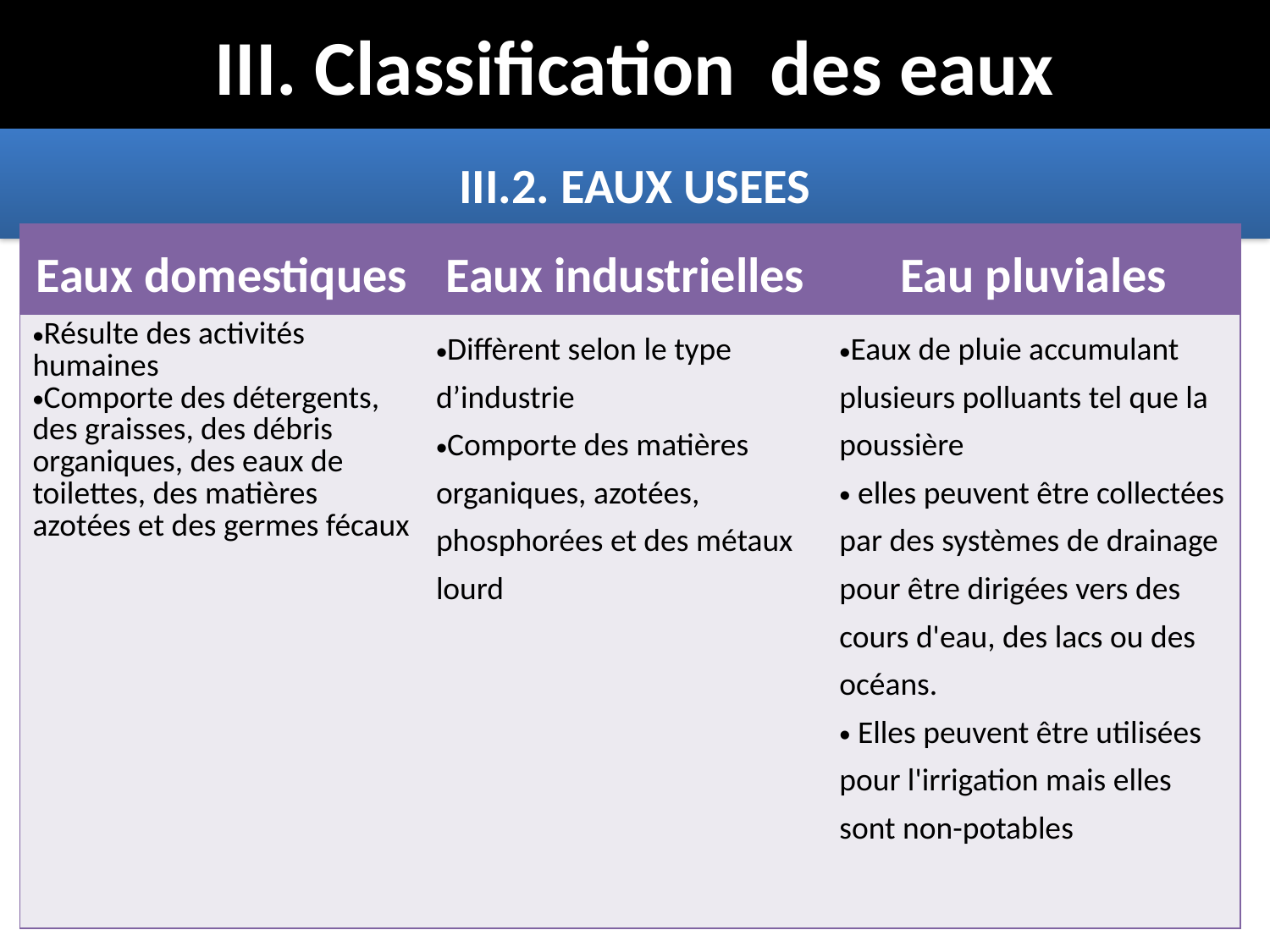

III. Classification  des eaux
III.2. EAUX USEES
| Eaux domestiques | Eaux industrielles | Eau pluviales |
| --- | --- | --- |
| Résulte des activités humaines Comporte des détergents, des graisses, des débris organiques, des eaux de toilettes, des matières azotées et des germes fécaux | Diffèrent selon le type d’industrie Comporte des matières organiques, azotées, phosphorées et des métaux lourd | Eaux de pluie accumulant plusieurs polluants tel que la poussière elles peuvent être collectées par des systèmes de drainage pour être dirigées vers des cours d'eau, des lacs ou des océans. Elles peuvent être utilisées pour l'irrigation mais elles sont non-potables |